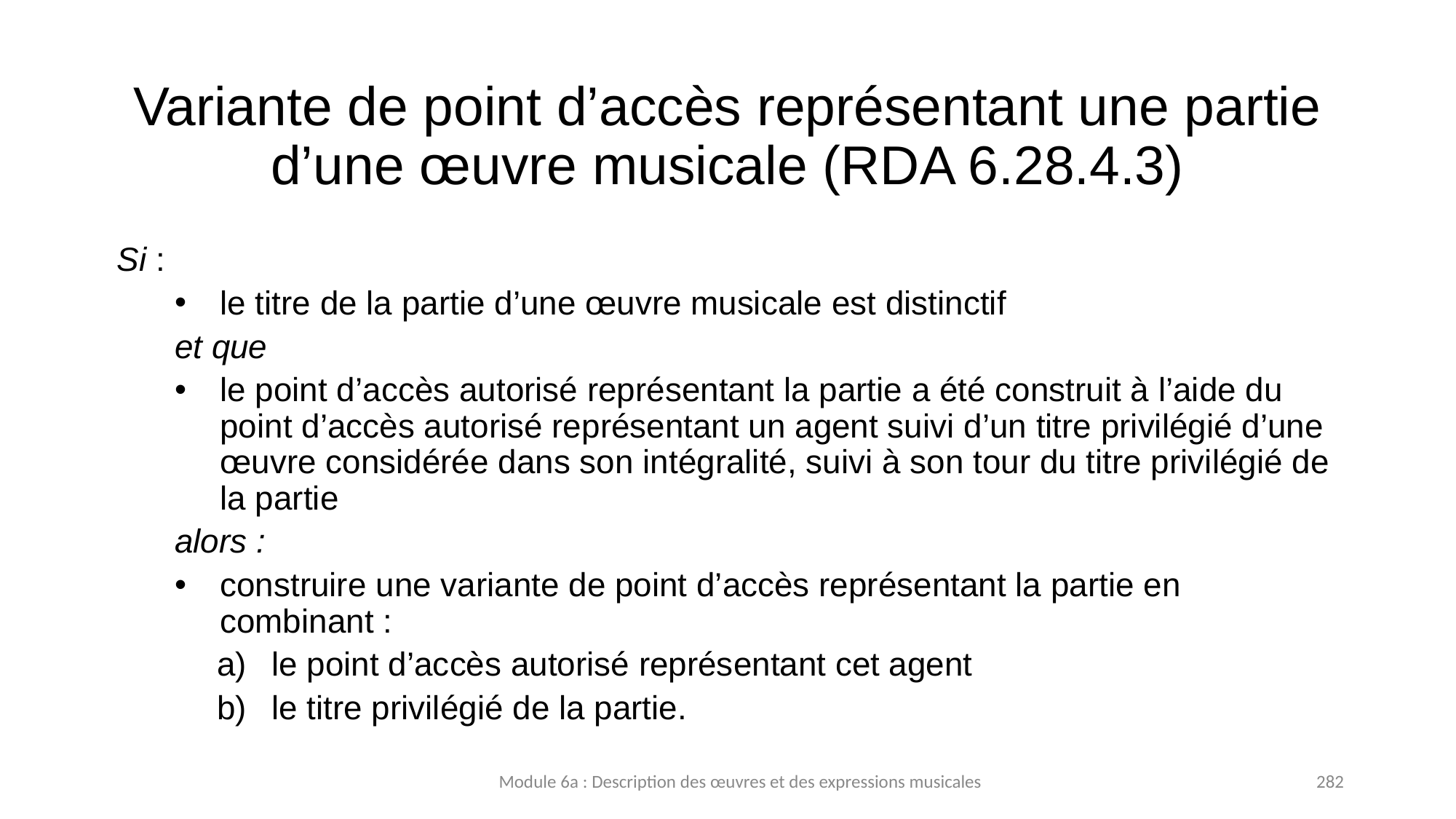

# Variante de point d’accès représentant une partie d’une œuvre musicale (RDA 6.28.4.3)
Si :
le titre de la partie d’une œuvre musicale est distinctif
et que
le point d’accès autorisé représentant la partie a été construit à l’aide du point d’accès autorisé représentant un agent suivi d’un titre privilégié d’une œuvre considérée dans son intégralité, suivi à son tour du titre privilégié de la partie
alors :
construire une variante de point d’accès représentant la partie en combinant :
le point d’accès autorisé représentant cet agent
le titre privilégié de la partie.
Module 6a : Description des œuvres et des expressions musicales
282